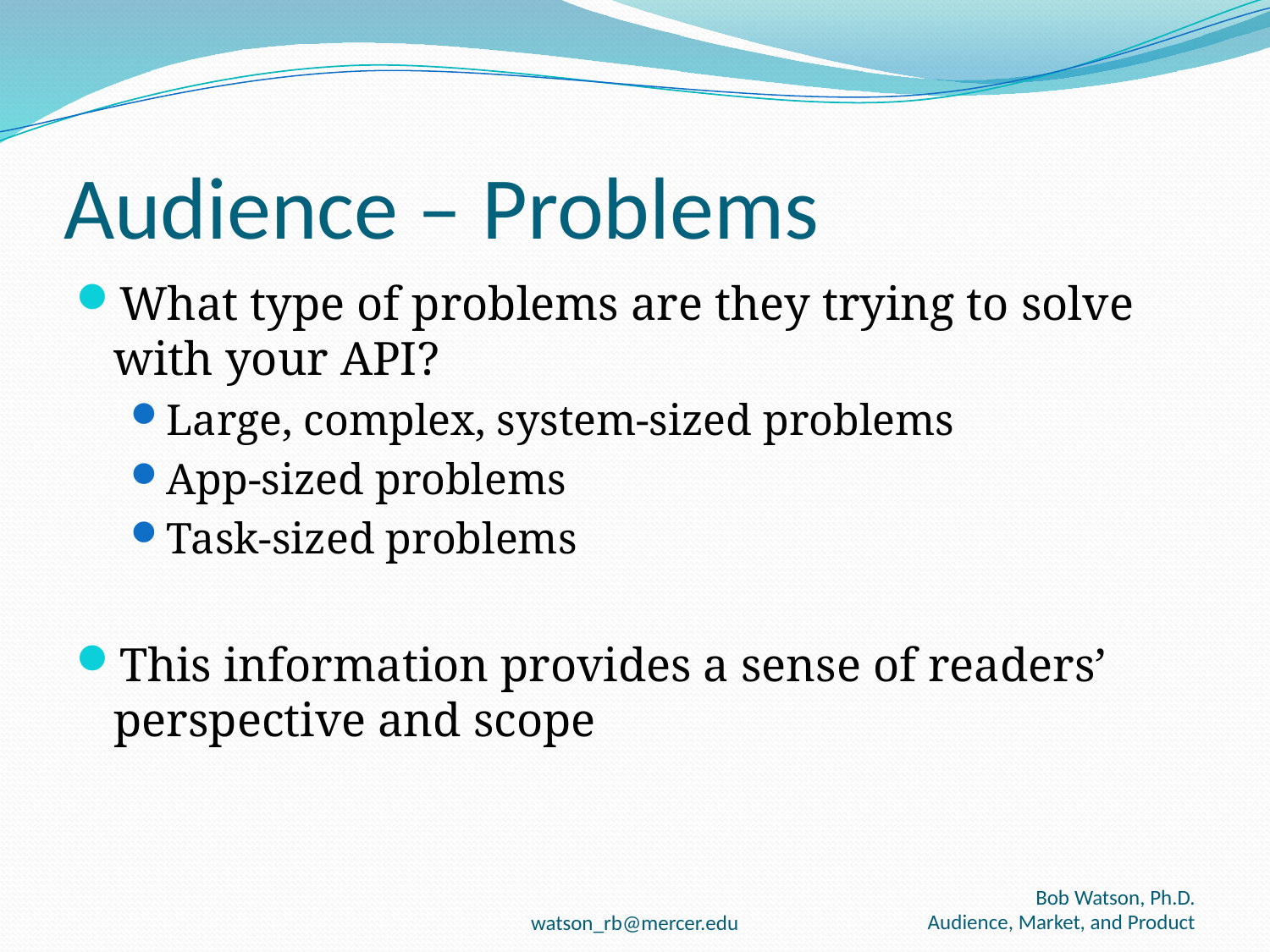

# Audience – Problems
What type of problems are they trying to solve with your API?
Large, complex, system-sized problems
App-sized problems
Task-sized problems

This information provides a sense of readers’ perspective and scope